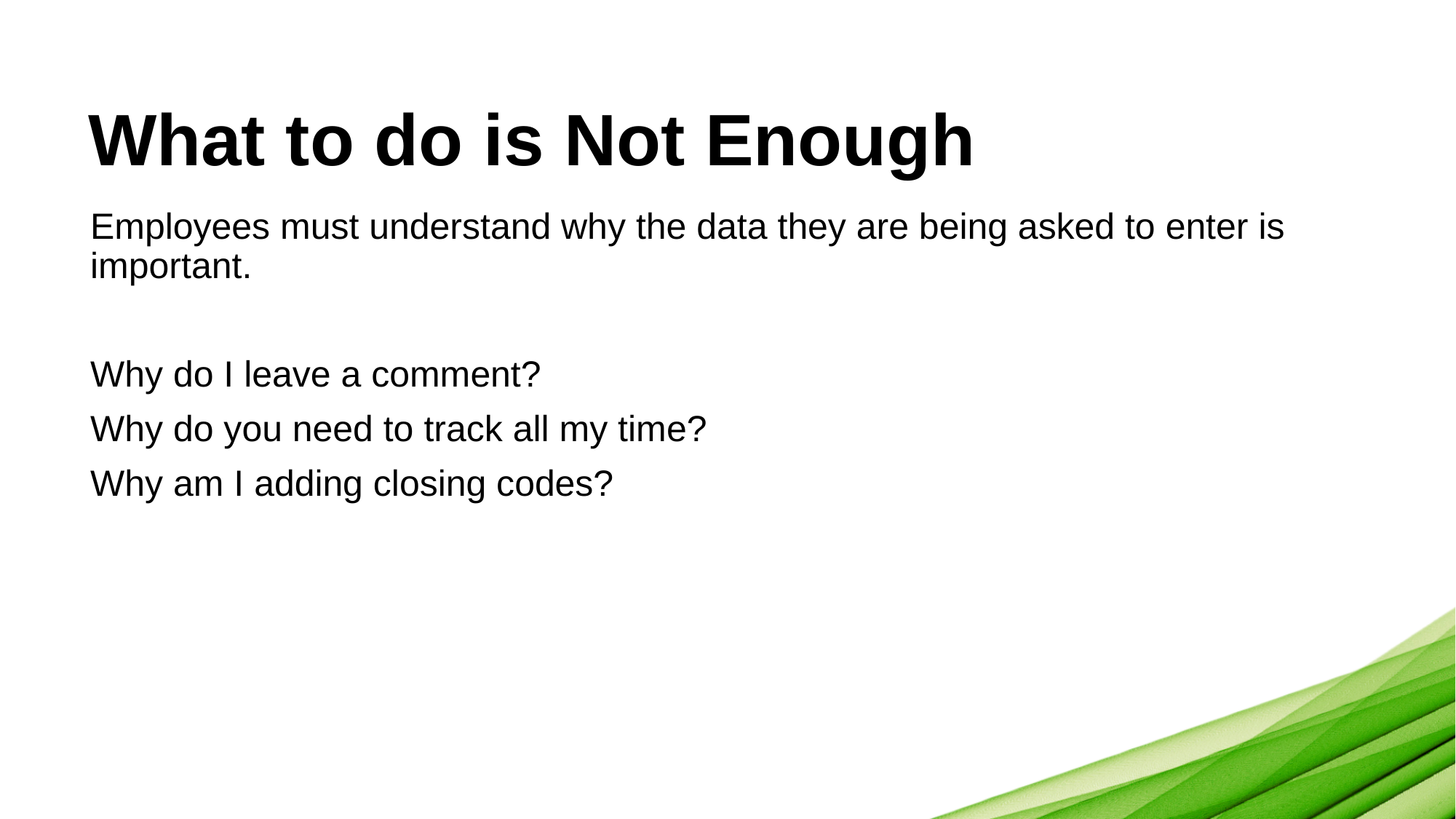

# What to do is Not Enough
Employees must understand why the data they are being asked to enter is important.

Why do I leave a comment?
Why do you need to track all my time?
Why am I adding closing codes?